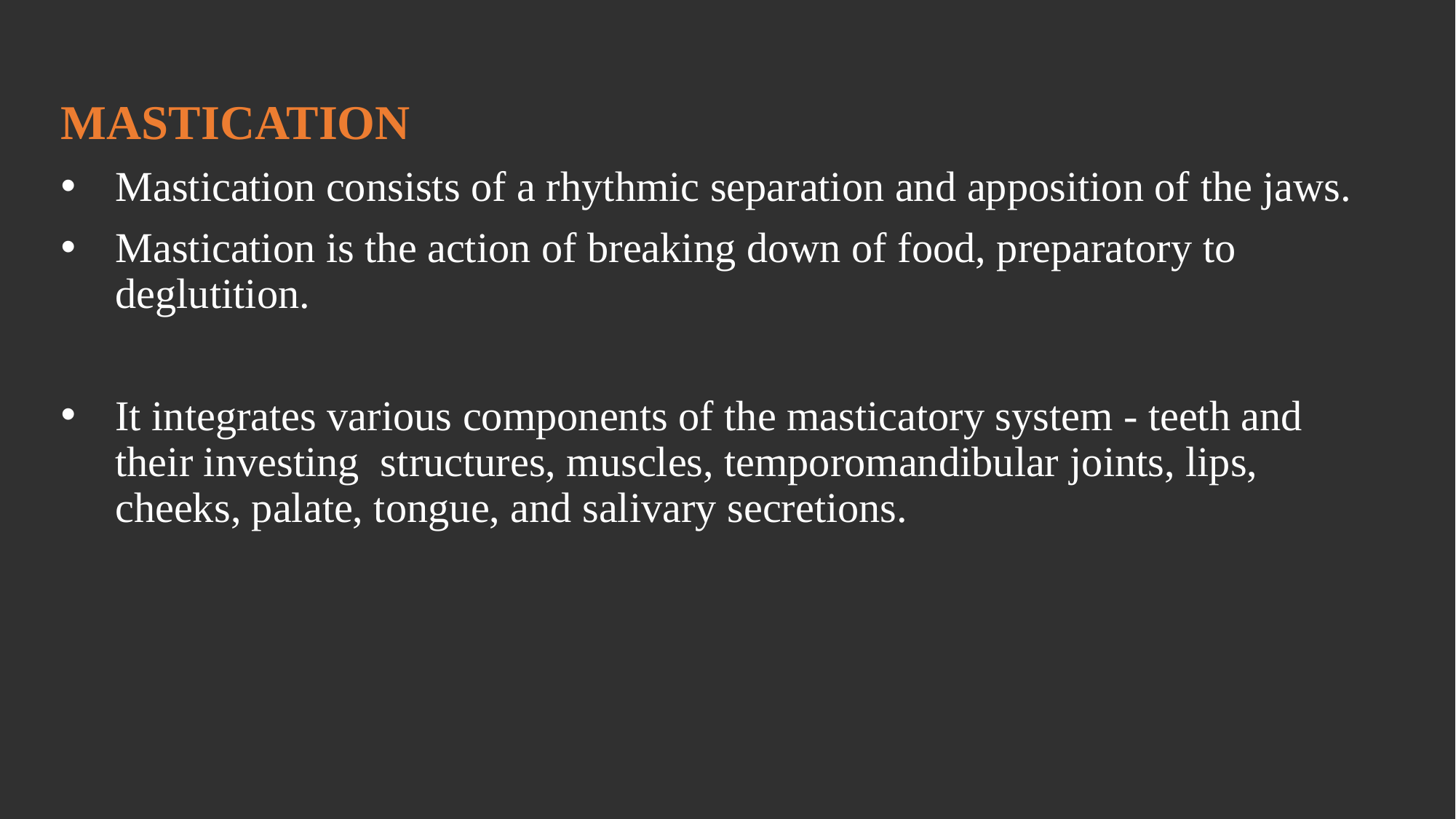

MASTICATION
Mastication consists of a rhythmic separation and apposition of the jaws.
Mastication is the action of breaking down of food, preparatory to deglutition.

It integrates various components of the masticatory system - teeth and their investing  structures, muscles, temporomandibular joints, lips, cheeks, palate, tongue, and salivary secretions.